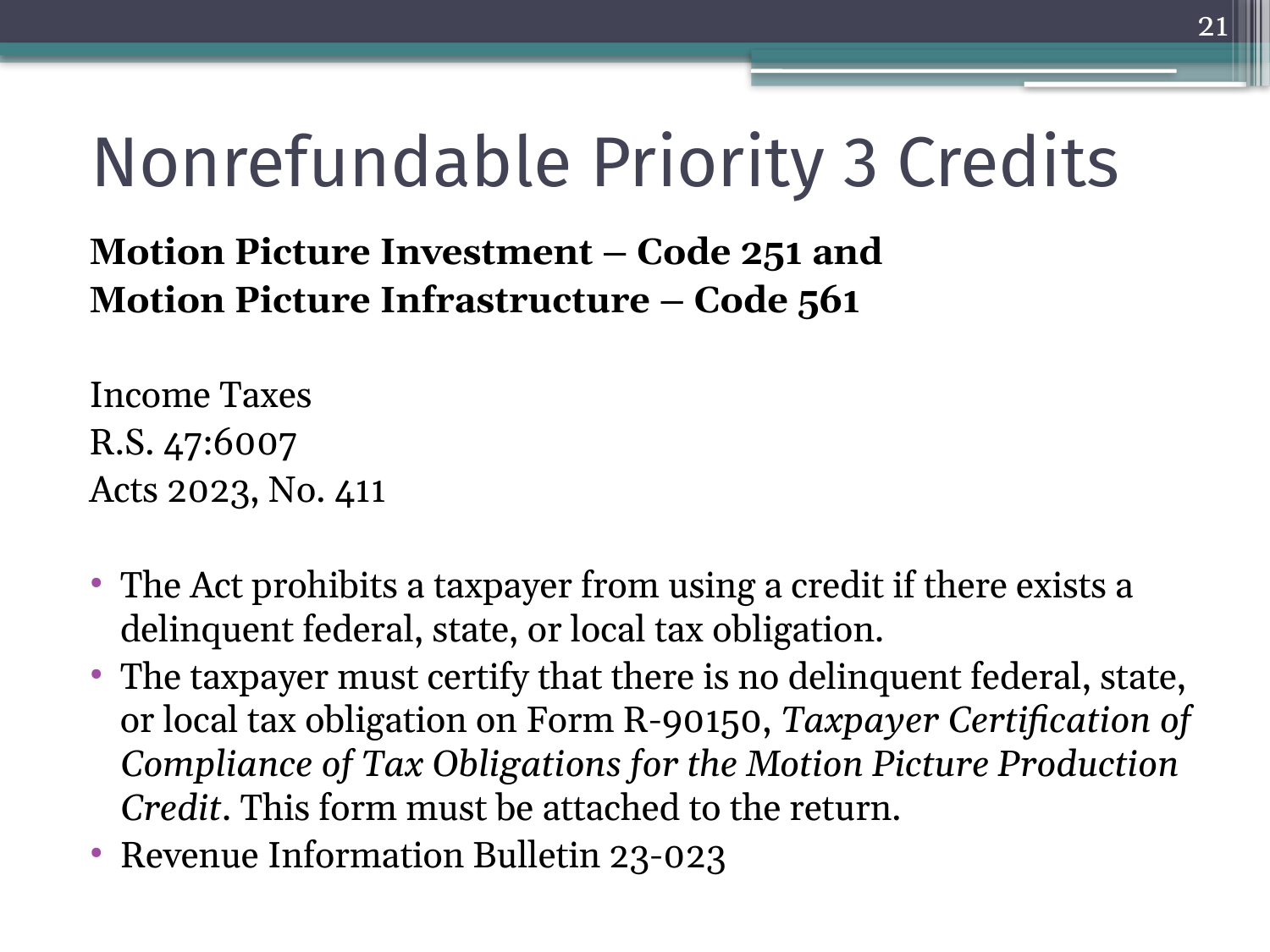

21
# Nonrefundable Priority 3 Credits
Motion Picture Investment – Code 251 and
Motion Picture Infrastructure – Code 561

Income Taxes
R.S. 47:6007
Acts 2023, No. 411

The Act prohibits a taxpayer from using a credit if there exists a delinquent federal, state, or local tax obligation.
The taxpayer must certify that there is no delinquent federal, state, or local tax obligation on Form R-90150, Taxpayer Certification of Compliance of Tax Obligations for the Motion Picture Production Credit. This form must be attached to the return.
Revenue Information Bulletin 23-023